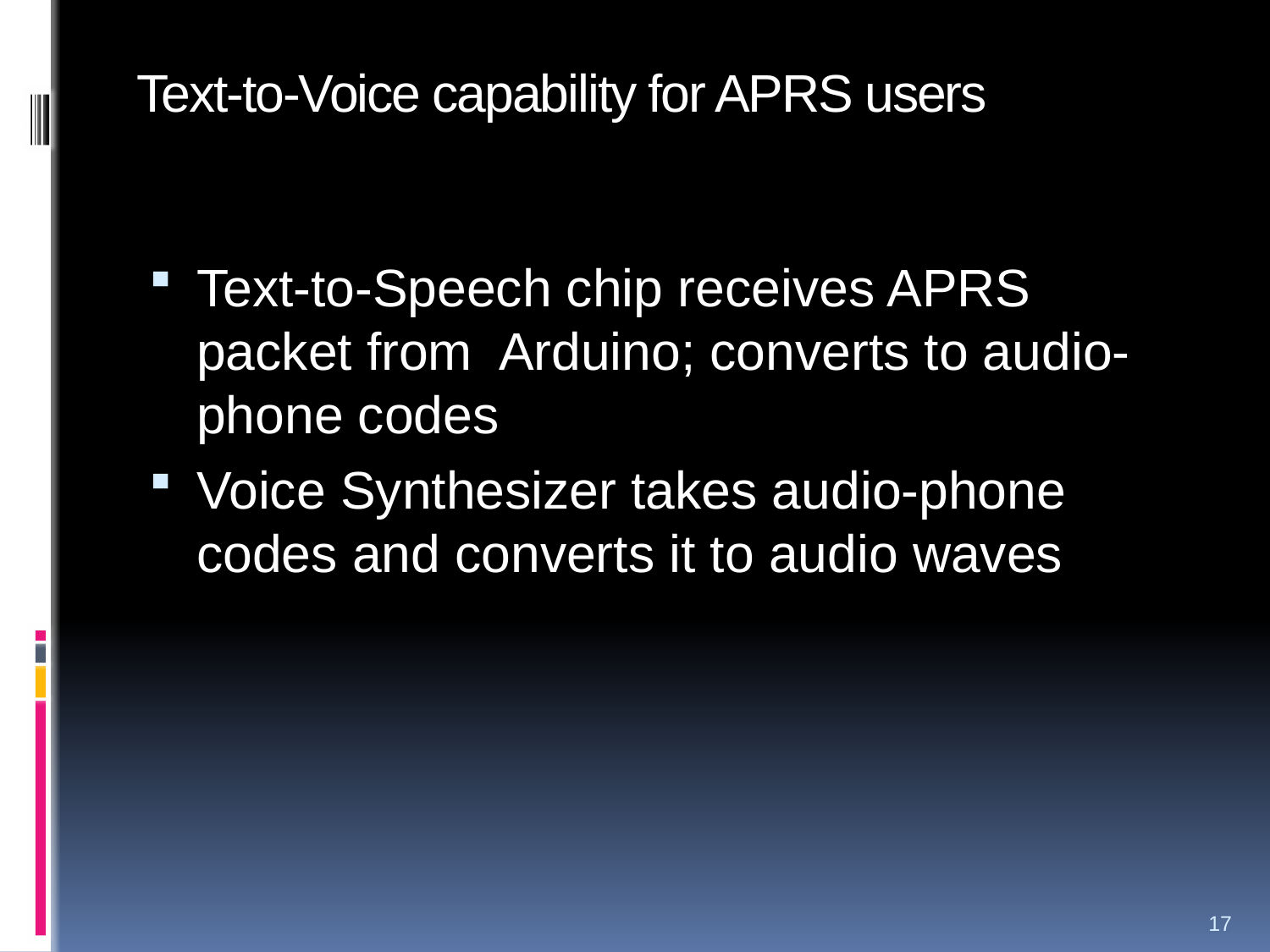

Text-to-Voice capability for APRS users

Text-to-Speech chip receives APRS packet from  Arduino; converts to audio-phone codes
Voice Synthesizer takes audio-phone codes and converts it to audio waves
17